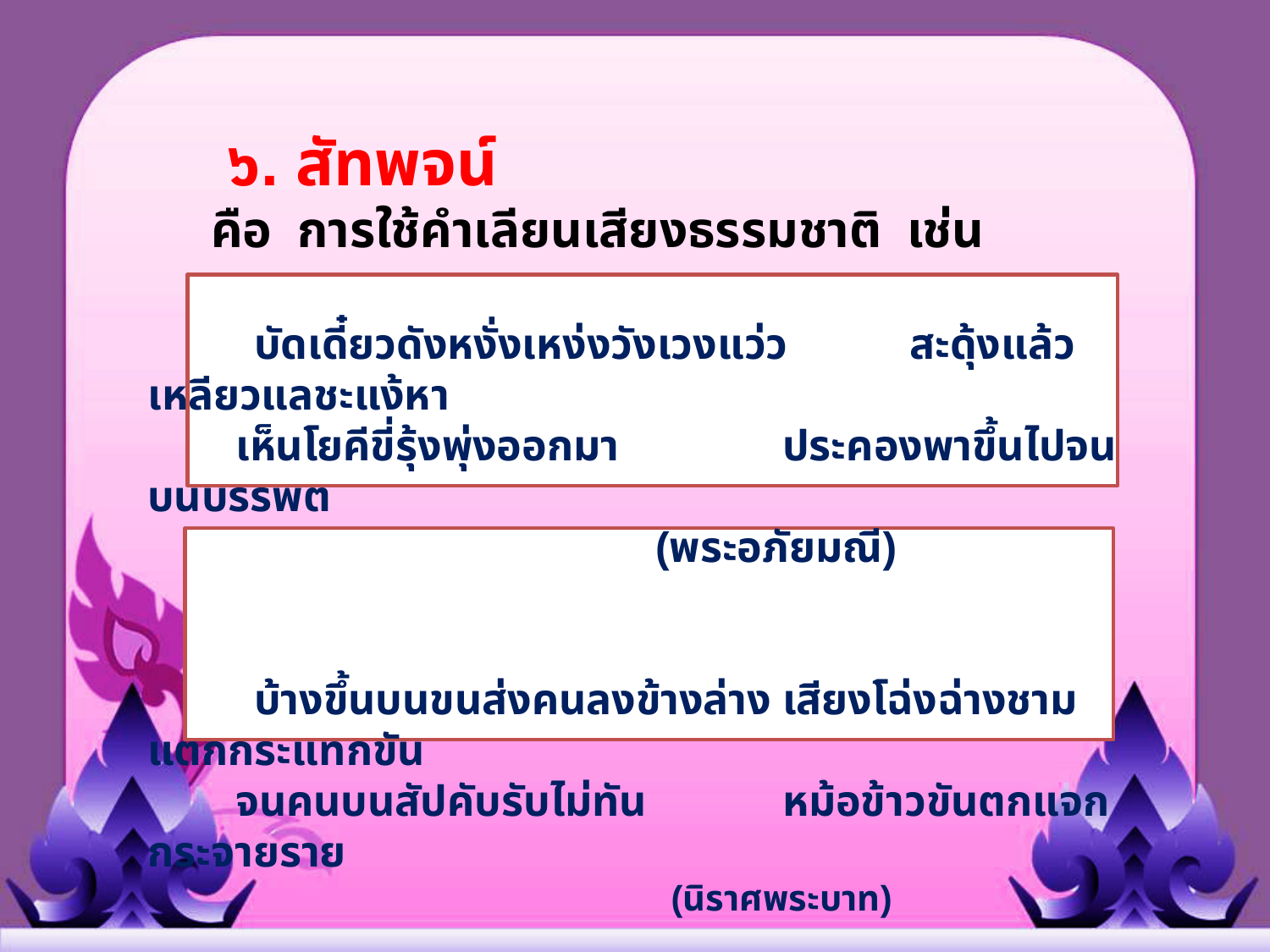

๖. สัทพจน์
คือ  การใช้คำเลียนเสียงธรรมชาติ  เช่น

	บัดเดี๋ยวดังหงั่งเหง่งวังเวงแว่ว	สะดุ้งแล้วเหลียวแลชะแง้หา
        เห็นโยคีขี่รุ้งพุ่งออกมา		ประคองพาขึ้นไปจนบนบรรพต
					(พระอภัยมณี)

	บ้างขึ้นบนขนส่งคนลงข้างล่าง	เสียงโฉ่งฉ่างชามแตกกระแทกขัน
        จนคนบนสัปคับรับไม่ทัน		หม้อข้าวขันตกแจกกระจายราย
					  (นิราศพระบาท)